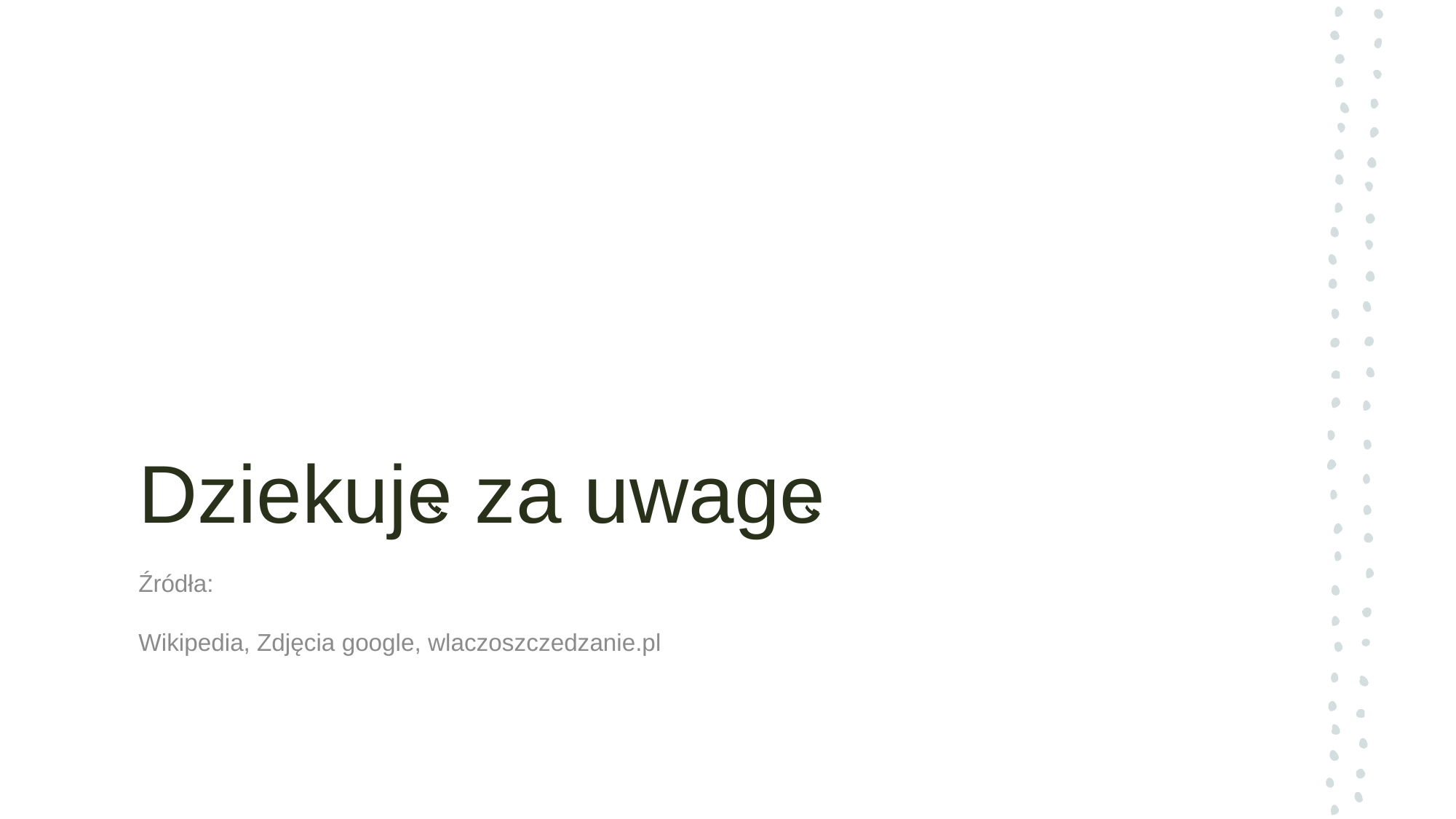

# Dziekuje za uwage
,
,
Źródła:
Wikipedia, Zdjęcia google, wlaczoszczedzanie.pl